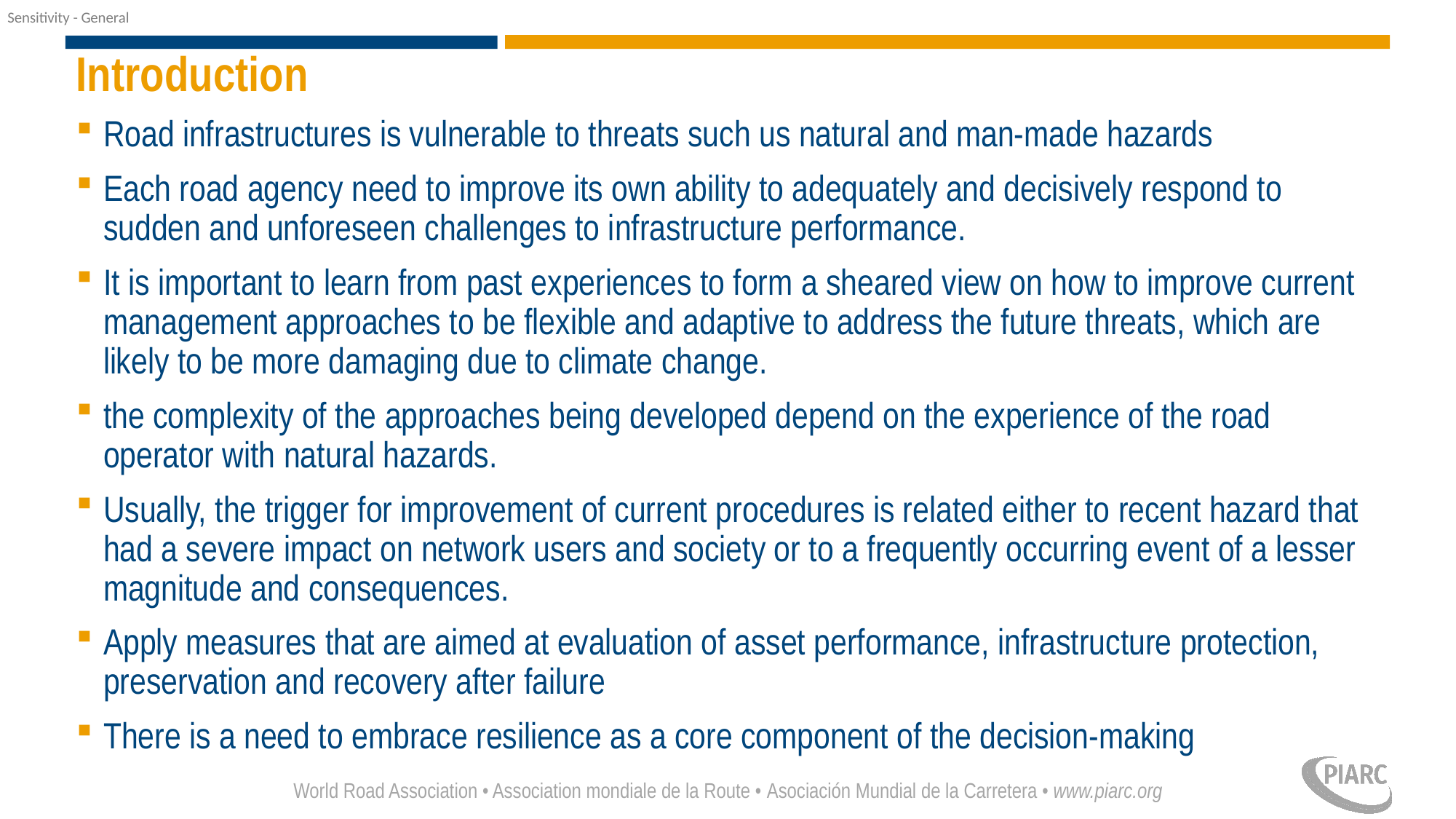

# Introduction
Road infrastructures is vulnerable to threats such us natural and man-made hazards
Each road agency need to improve its own ability to adequately and decisively respond to sudden and unforeseen challenges to infrastructure performance.
It is important to learn from past experiences to form a sheared view on how to improve current management approaches to be flexible and adaptive to address the future threats, which are likely to be more damaging due to climate change.
the complexity of the approaches being developed depend on the experience of the road operator with natural hazards.
Usually, the trigger for improvement of current procedures is related either to recent hazard that had a severe impact on network users and society or to a frequently occurring event of a lesser magnitude and consequences.
Apply measures that are aimed at evaluation of asset performance, infrastructure protection, preservation and recovery after failure
There is a need to embrace resilience as a core component of the decision-making